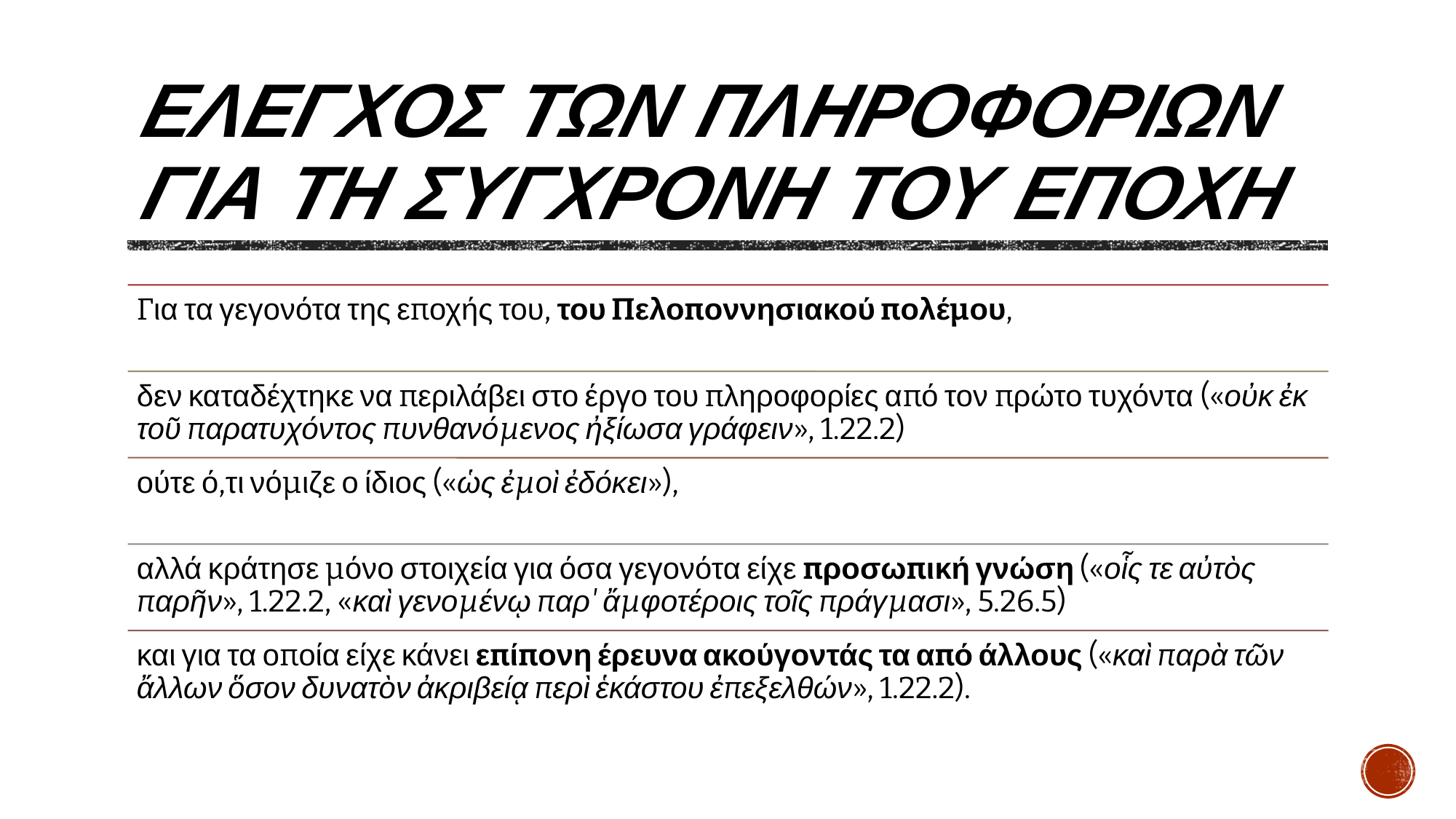

# ελεγχος των πληροφοριων για τη συγχρονη του εποχη

Για τα γεγονότα της εποχής του, του Πελοποννησιακού πολέμου,
δεν καταδέχτηκε να περιλάβει στο έργο του πληροφορίες από τον πρώτο τυχόντα («οὐκ ἐκ τοῦ παρατυχόντος πυνθανόμενος ἠξίωσα γράφειν», 1.22.2)
ούτε ό,τι νόμιζε ο ίδιος («ὡς ἐμοὶ ἐδόκει»),
αλλά κράτησε μόνο στοιχεία για όσα γεγονότα είχε προσωπική γνώση («οἷς τε αὐτὸς παρῆν», 1.22.2, «καὶ γενομένῳ παρ' ἄμφοτέροις τοῖς πράγμασι», 5.26.5)
και για τα οποία είχε κάνει επίπονη έρευνα ακούγοντάς τα από άλλους («καὶ παρὰ τῶν ἄλλων ὅσον δυνατὸν ἀκριβείᾳ περὶ ἑκάστου ἐπεξελθών», 1.22.2).